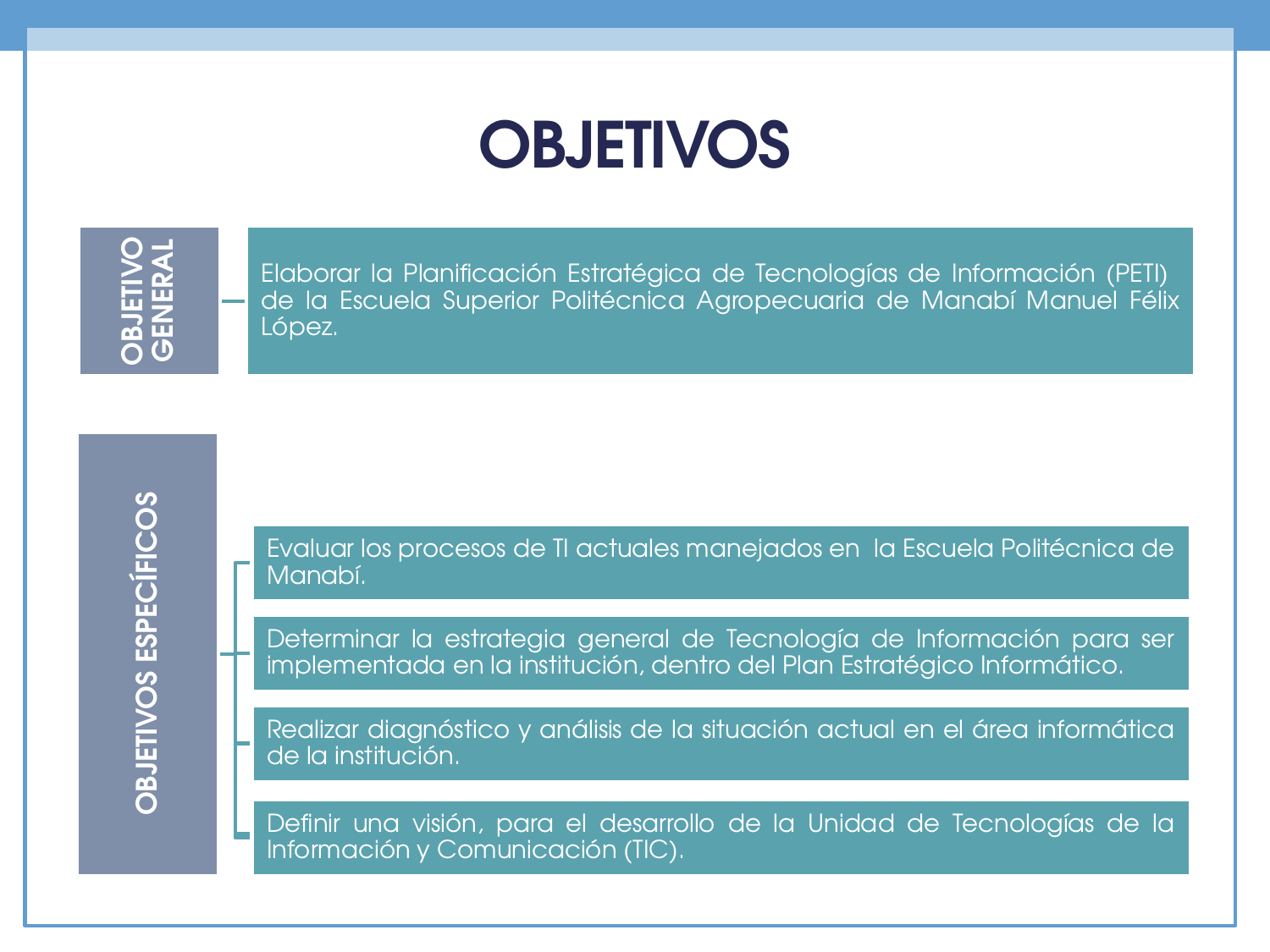

# OBJETIVOS

OBJETIVO GENERAL
Elaborar la Planificación Estratégica de Tecnologías de Información (PETI)  de la Escuela Superior Politécnica Agropecuaria de Manabí Manuel Félix López.

OBJETIVOS ESPECÍFICOS
Evaluar los procesos de TI actuales manejados en  la Escuela Politécnica de Manabí.
Determinar la estrategia general de Tecnología de Información para ser implementada en la institución, dentro del Plan Estratégico Informático.
Realizar diagnóstico y análisis de la situación actual en el área informática de la institución.
Determinar la construcción del modelo operativo, la estructura de la organización y la arquitectura de información.
Definir una visión, para el desarrollo de la Unidad de Tecnologías de la Información y Comunicación (TIC).